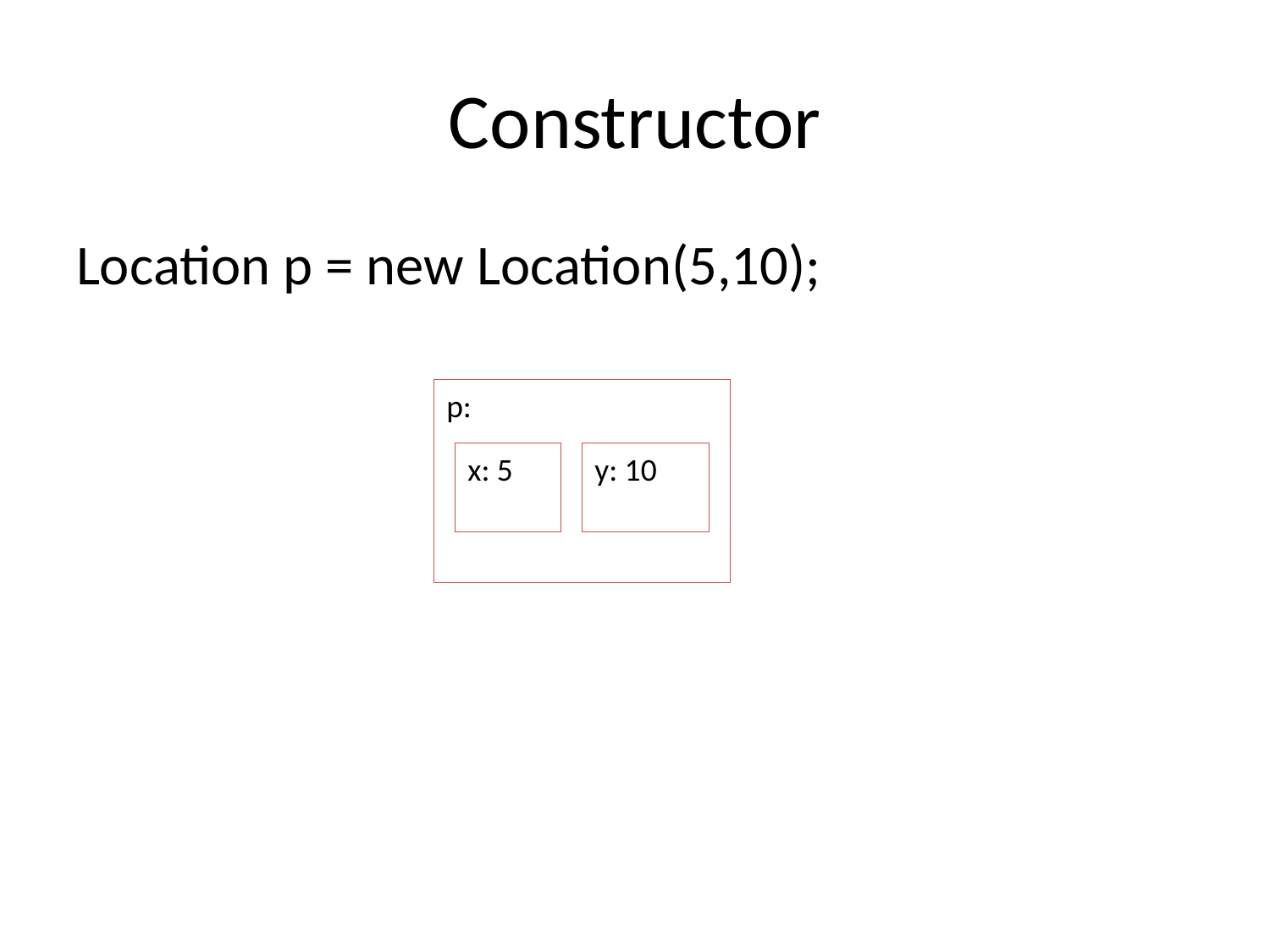

# Constructor
Location p = new Location(5,10);

p:

x: 5

y: 10